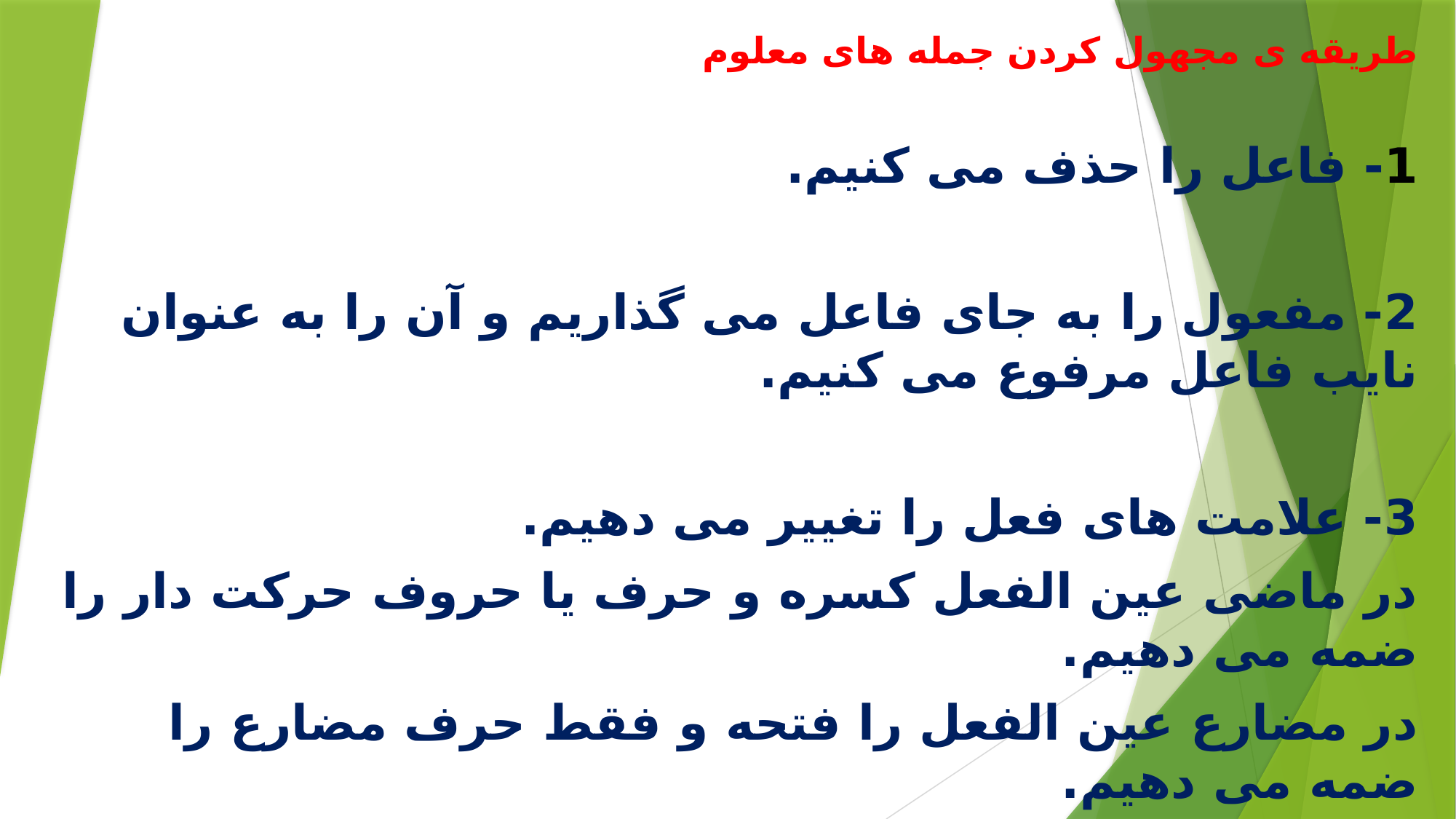

طریقه ی مجهول کردن جمله های معلوم

1- فاعل را حذف می کنیم.

2- مفعول را به جای فاعل می گذاریم و آن را به عنوان نایب فاعل مرفوع می کنیم.

3- علامت های فعل را تغییر می دهیم.
در ماضی عین الفعل کسره و حرف یا حروف حرکت دار را ضمه می دهیم.
در مضارع عین الفعل را فتحه و فقط حرف مضارع را ضمه می دهیم.
4- مذکر و مؤنث بودن فعل مجهول را بانایب فاعل مطابقت می دهیم.
#